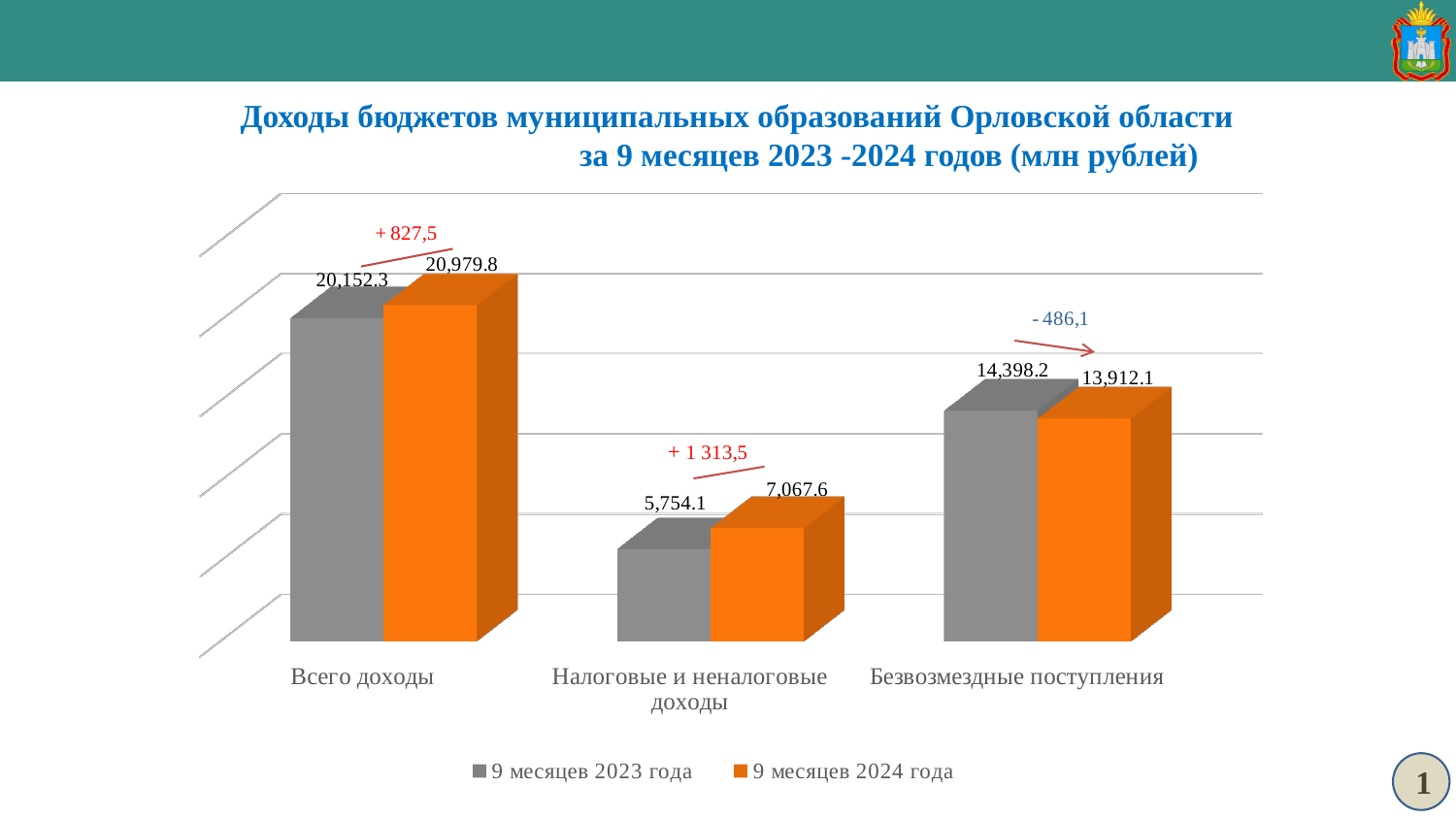

Доходы бюджетов муниципальных образований Орловской области                                       за 9 месяцев 2023 -2024 годов (млн рублей)

[unsupported chart]

1